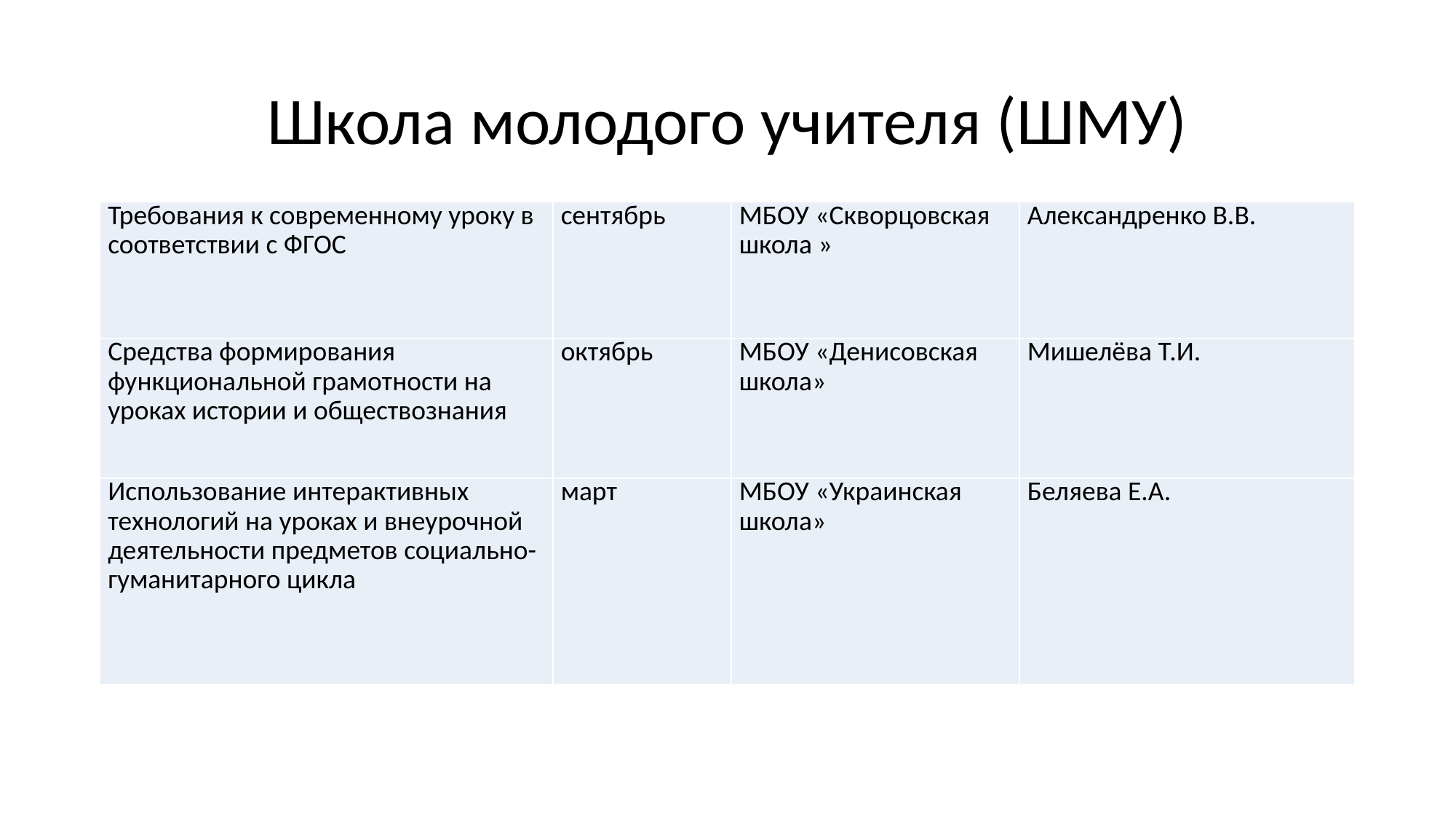

# Школа молодого учителя (ШМУ)
| Требования к современному уроку в соответствии с ФГОС | сентябрь | МБОУ «Скворцовская школа » | Александренко В.В. |
| --- | --- | --- | --- |
| Средства формирования функциональной грамотности на уроках истории и обществознания | октябрь | МБОУ «Денисовская школа» | Мишелёва Т.И. |
| Использование интерактивных технологий на уроках и внеурочной деятельности предметов социально-гуманитарного цикла | март | МБОУ «Украинская школа» | Беляева Е.А. |